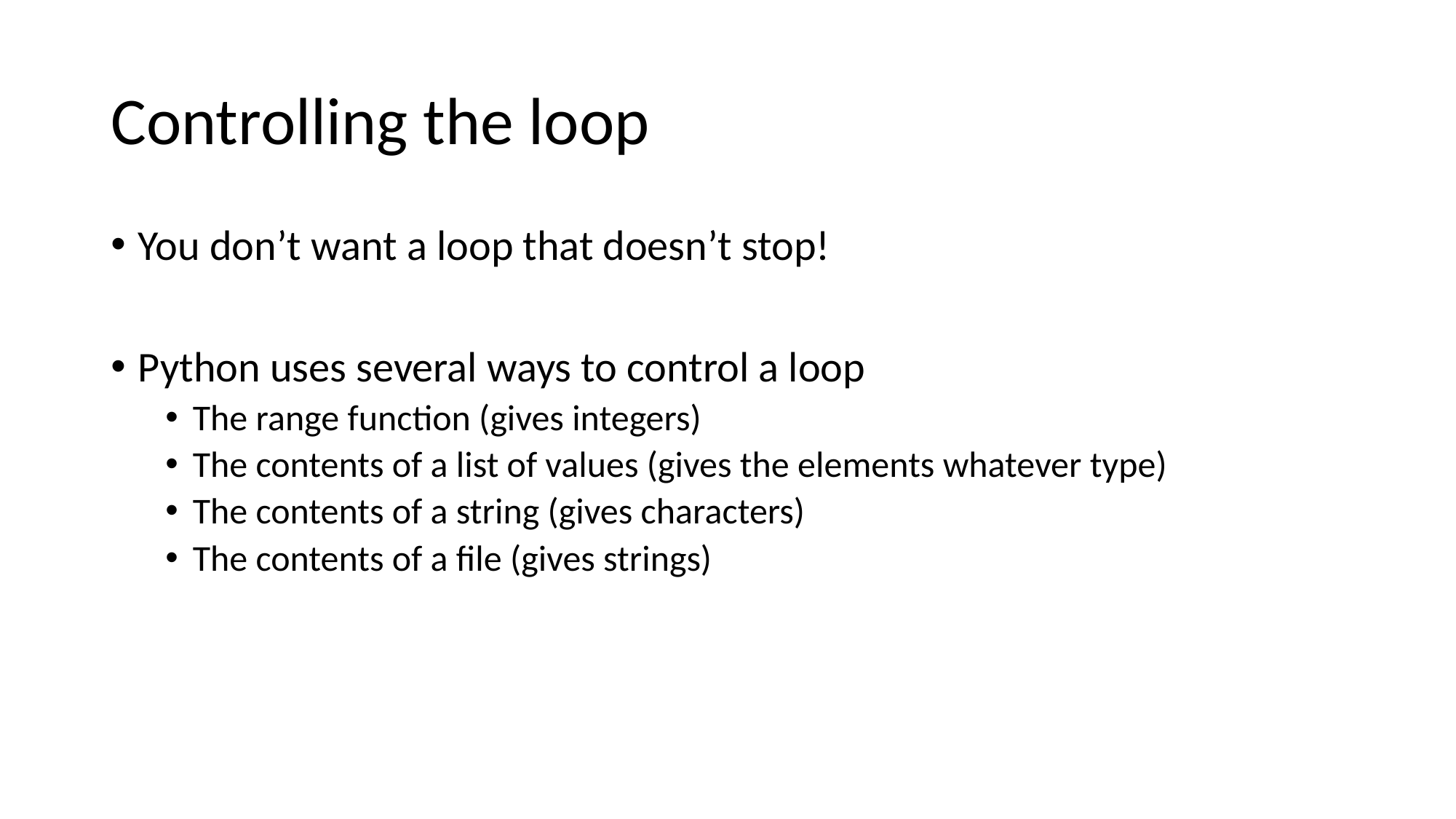

# Controlling the loop
You don’t want a loop that doesn’t stop!

Python uses several ways to control a loop
The range function (gives integers)
The contents of a list of values (gives the elements whatever type)
The contents of a string (gives characters)
The contents of a file (gives strings)